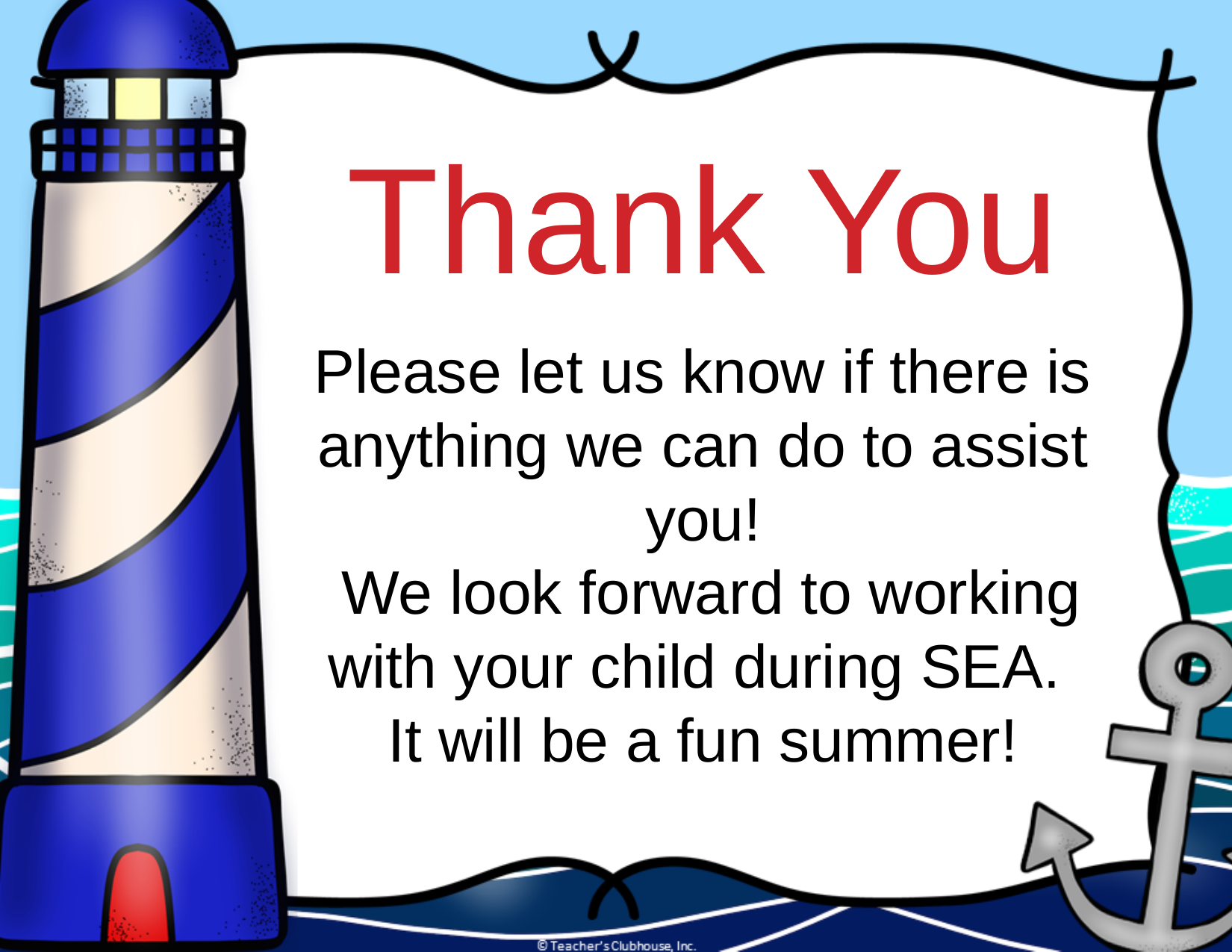

Thank You
Please let us know if there is anything we can do to assist you!​
 We look forward to working with your child during SEA.
It will be a fun summer!